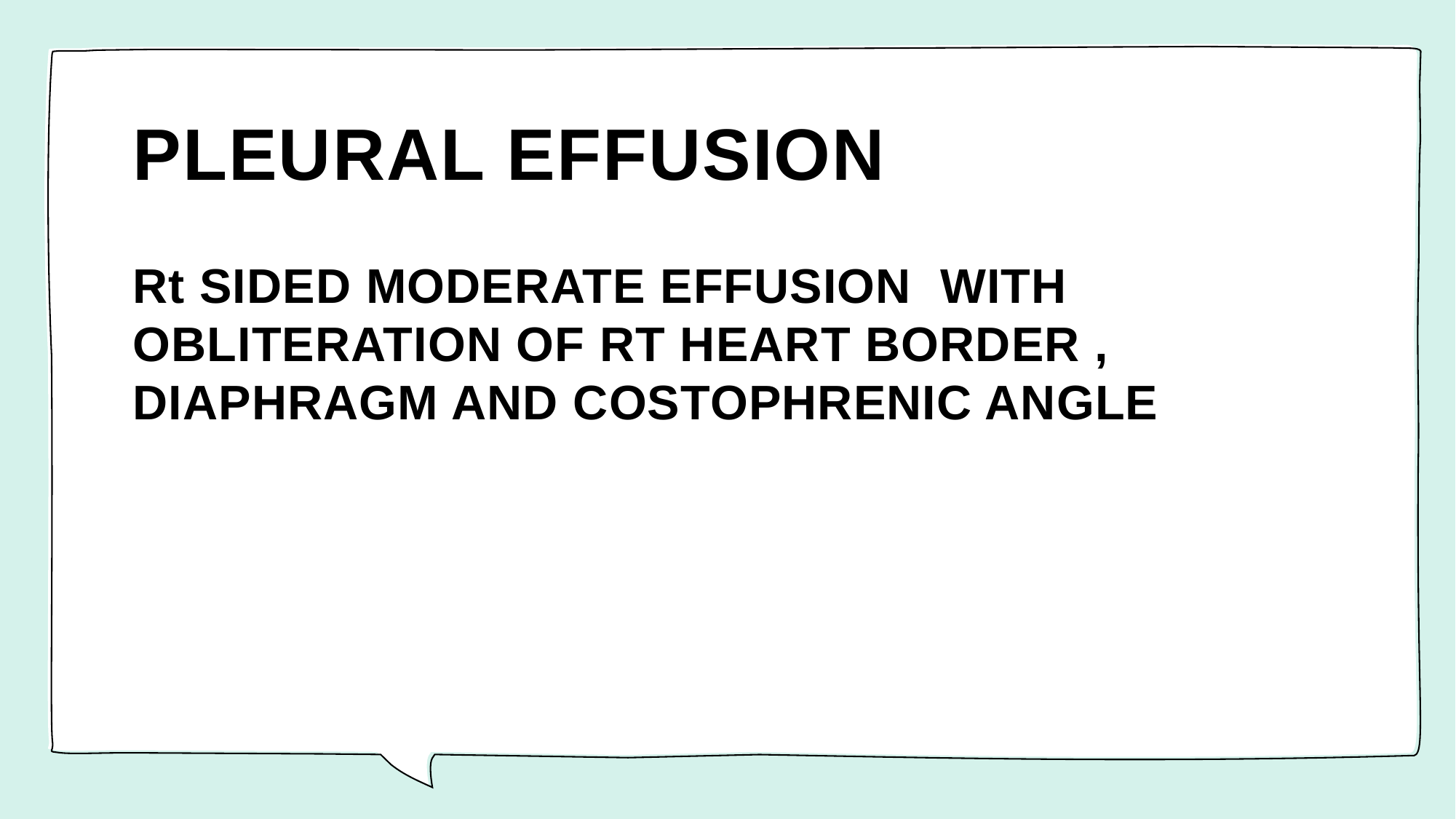

# PLEURAL EFFUSION
Rt SIDED MODERATE EFFUSION  WITH OBLITERATION OF RT HEART BORDER , DIAPHRAGM AND COSTOPHRENIC ANGLE